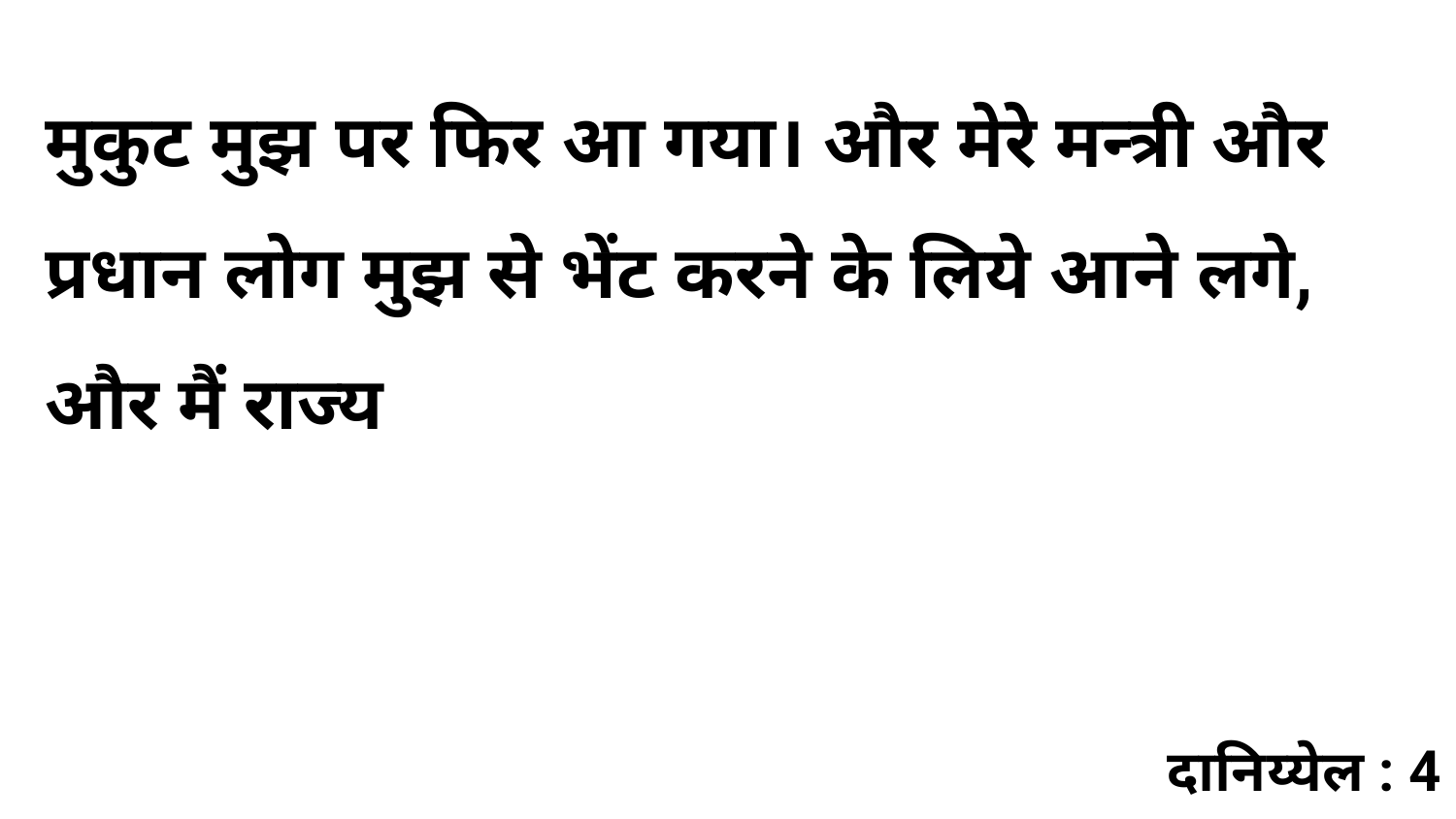

मुकुट मुझ पर फिर आ गया। और मेरे मन्त्री और प्रधान लोग मुझ से भेंट करने के लिये आने लगे, और मैं राज्य
दानिय्येल : 4